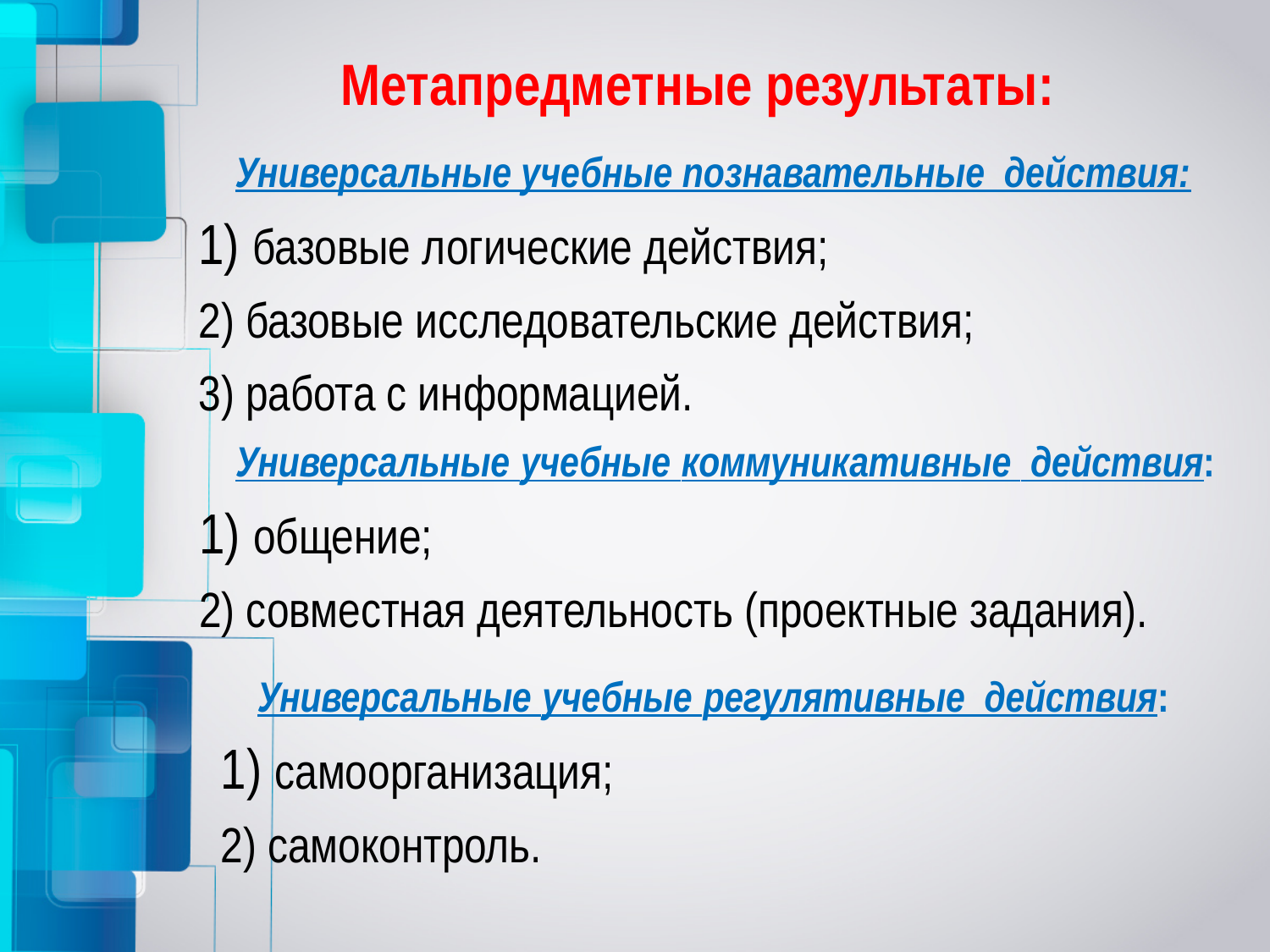

# Метапредметные результаты:
Универсальные учебные познавательные  действия:
1) базовые логические действия;
2) базовые исследовательские действия;
3) работа с информацией.
Универсальные учебные коммуникативные  действия:
1) общение;
2) совместная деятельность (проектные задания).
Универсальные учебные регулятивные  действия:
1) самоорганизация;
2) самоконтроль.